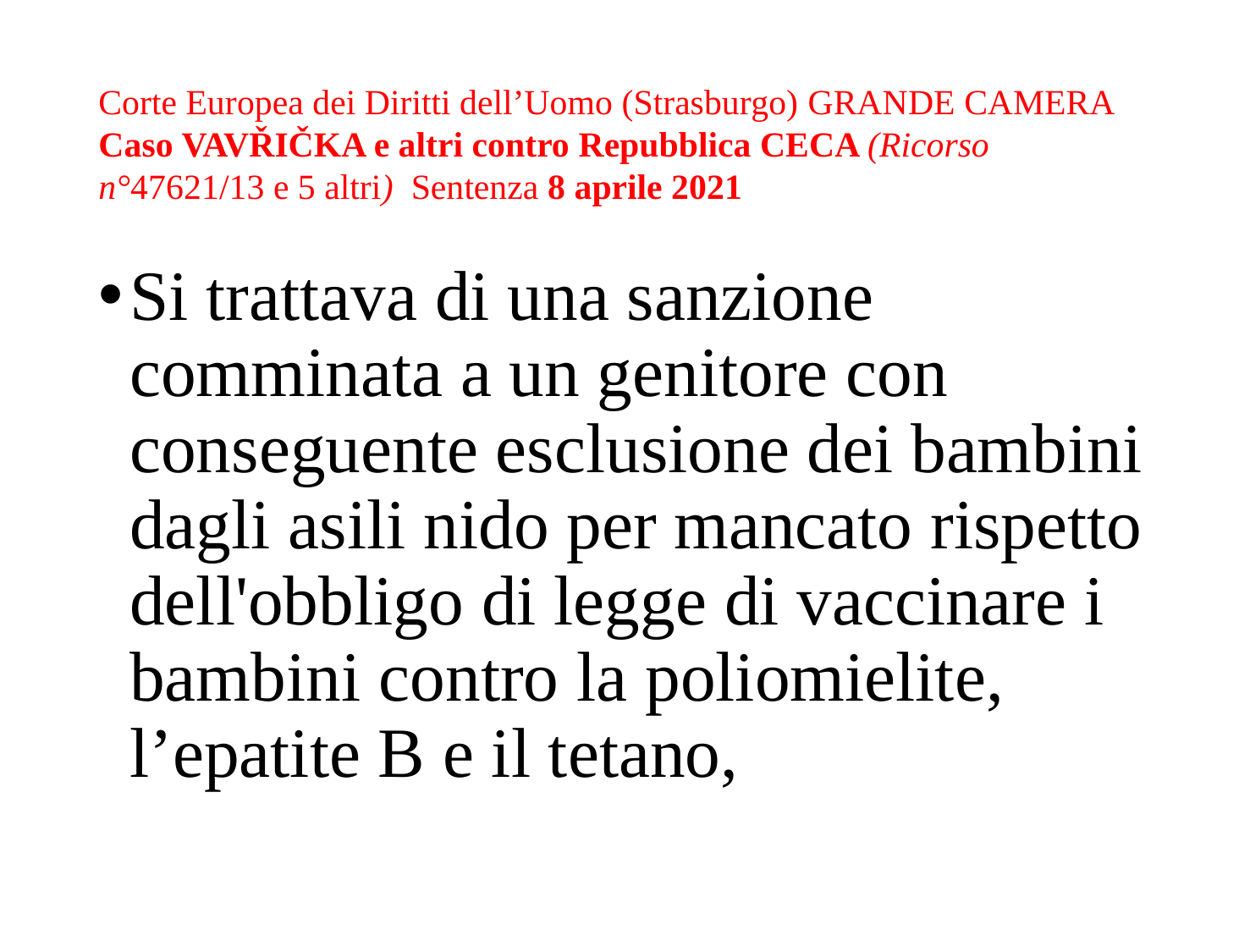

# Corte Europea dei Diritti dell’Uomo (Strasburgo) GRANDE CAMERA Caso VAVŘIČKA e altri contro Repubblica CECA (Ricorso n°47621/13 e 5 altri)  Sentenza 8 aprile 2021
Si trattava di una sanzione comminata a un genitore con conseguente esclusione dei bambini dagli asili nido per mancato rispetto dell'obbligo di legge di vaccinare i bambini contro la poliomielite, l’epatite B e il tetano,